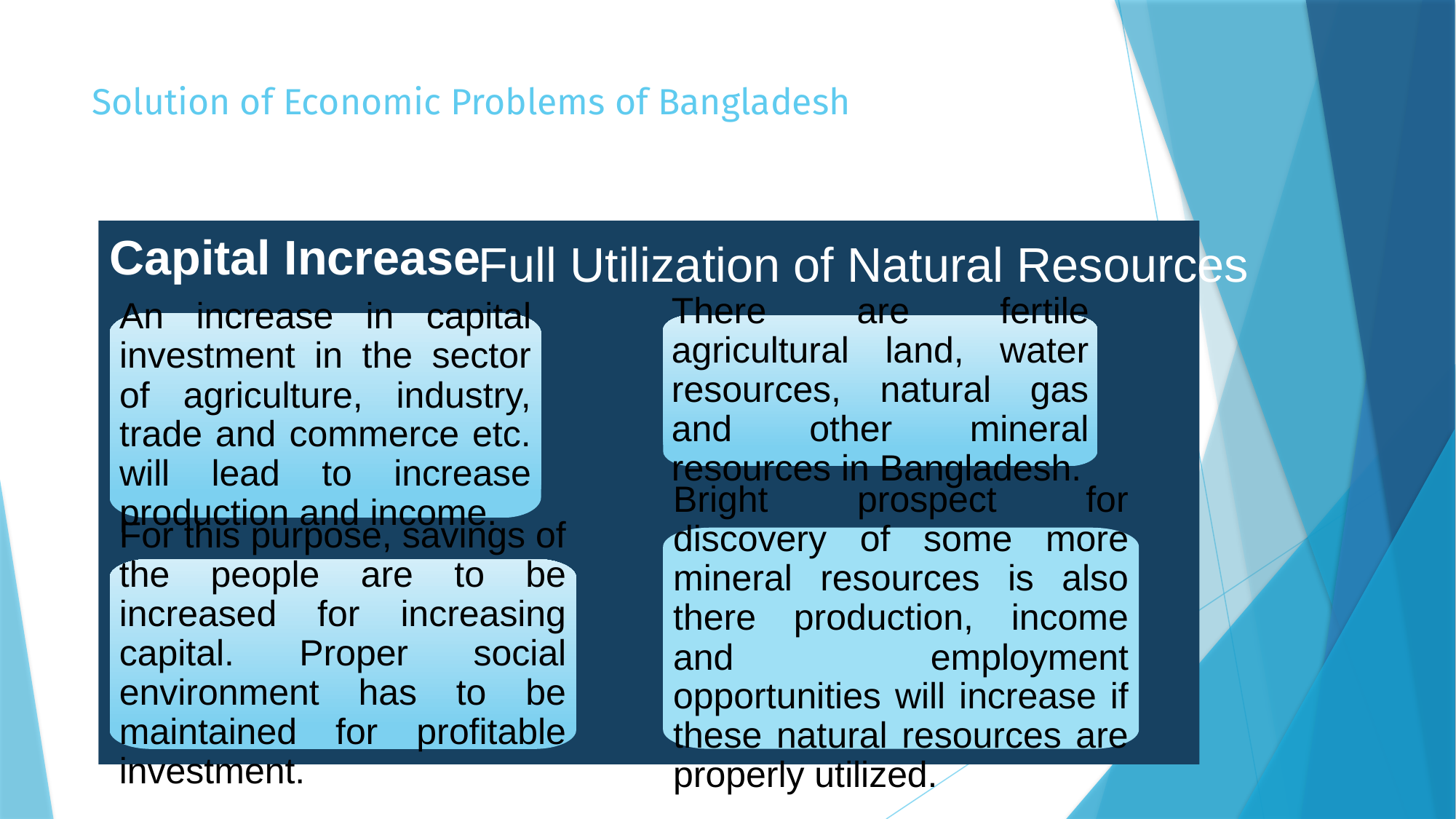

# Solution of Economic Problems of Bangladesh
Capital Increase

Full Utilization of Natural Resources
An increase in capital investment in the sector of agriculture, industry, trade and commerce etc. will lead to increase production and income.
There are fertile agricultural land, water resources, natural gas and other mineral resources in Bangladesh.
Bright prospect for discovery of some more mineral resources is also there production, income and employment opportunities will increase if these natural resources are properly utilized.
For this purpose, savings of the people are to be increased for increasing capital. Proper social environment has to be maintained for profitable investment.